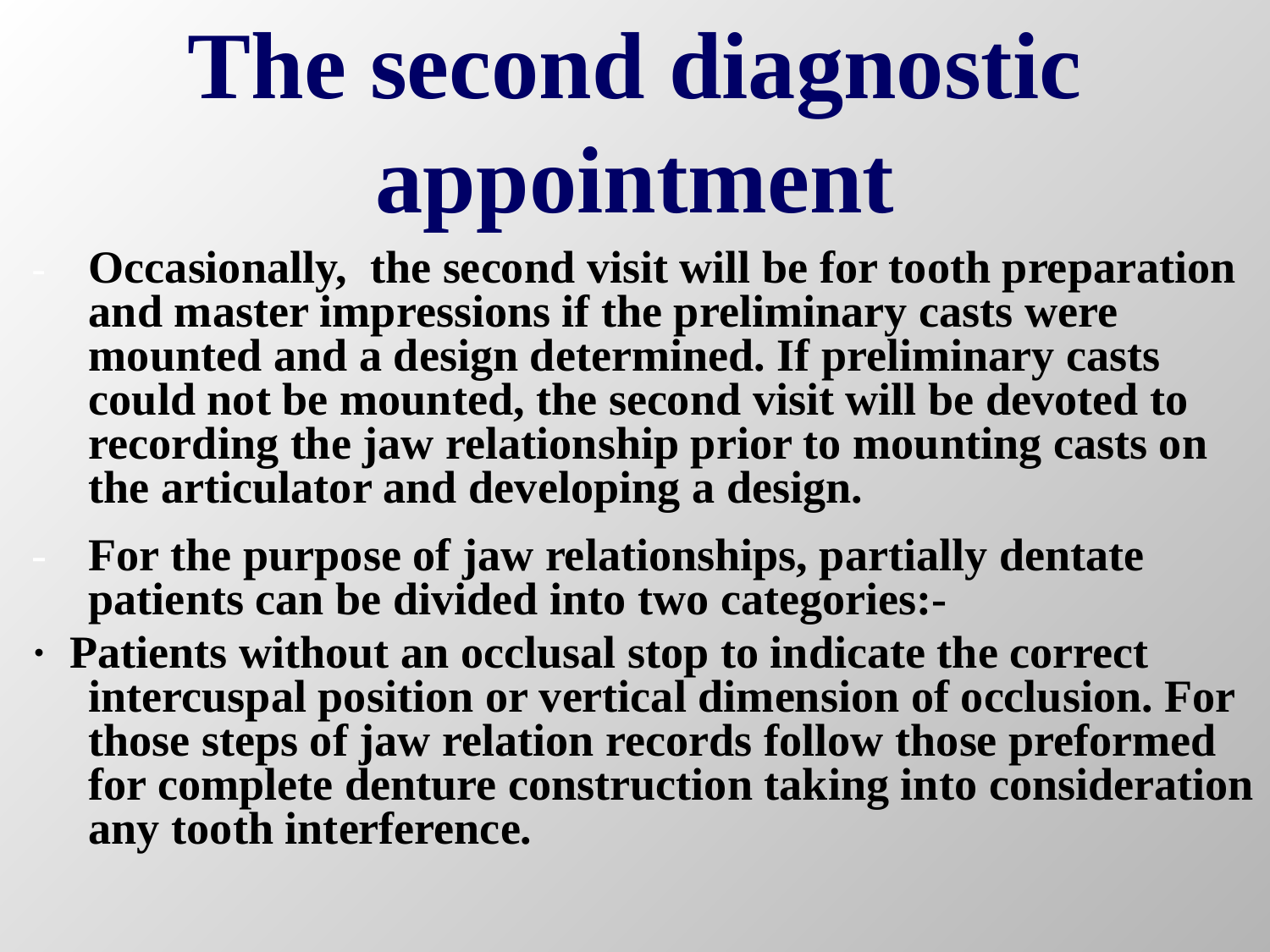

# The second diagnostic appointment
-	Occasionally,  the second visit will be for tooth preparation and master impressions if the preliminary casts were mounted and a design determined. If preliminary casts could not be mounted, the second visit will be devoted to recording the jaw relationship prior to mounting casts on the articulator and developing a design.

-	For the purpose of jaw relationships, partially dentate patients can be divided into two categories:-
·  Patients without an occlusal stop to indicate the correct intercuspal position or vertical dimension of occlusion. For those steps of jaw relation records follow those preformed for complete denture construction taking into consideration any tooth interference.